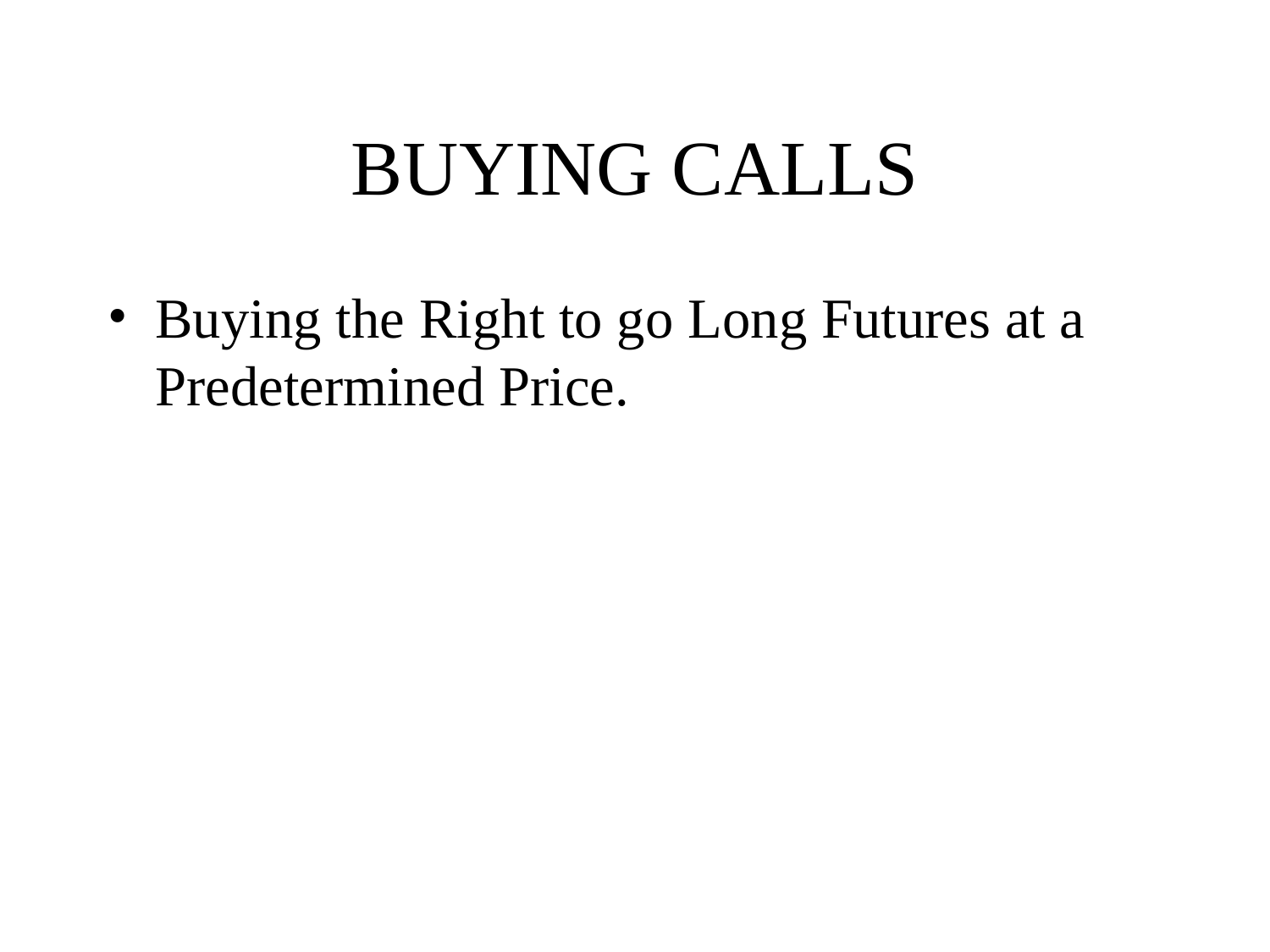

# BUYING CALLS
Buying the Right to go Long Futures at a Predetermined Price.